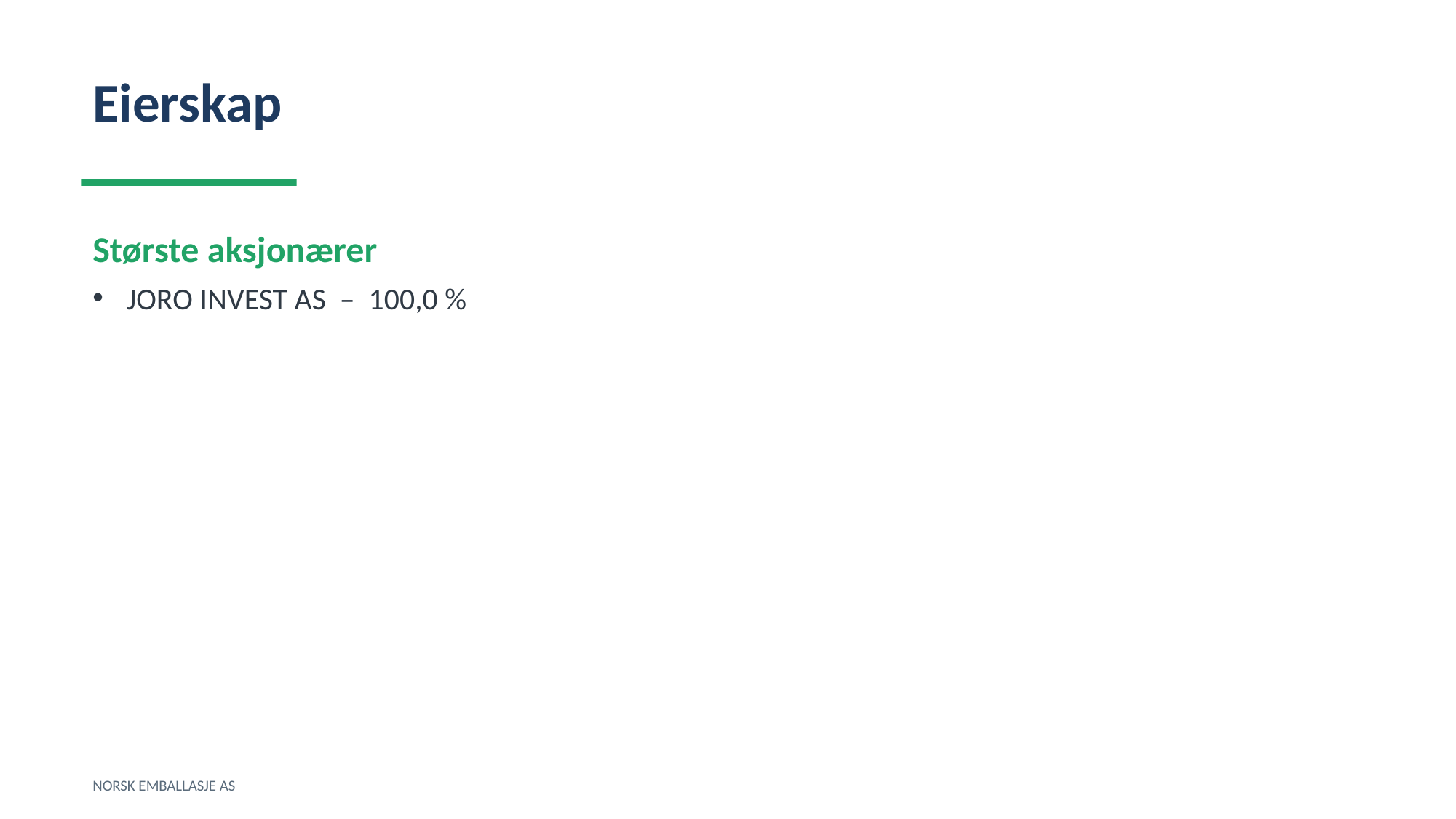

Eierskap

Største aksjonærer
JORO INVEST AS  –  100,0 %
NORSK EMBALLASJE AS